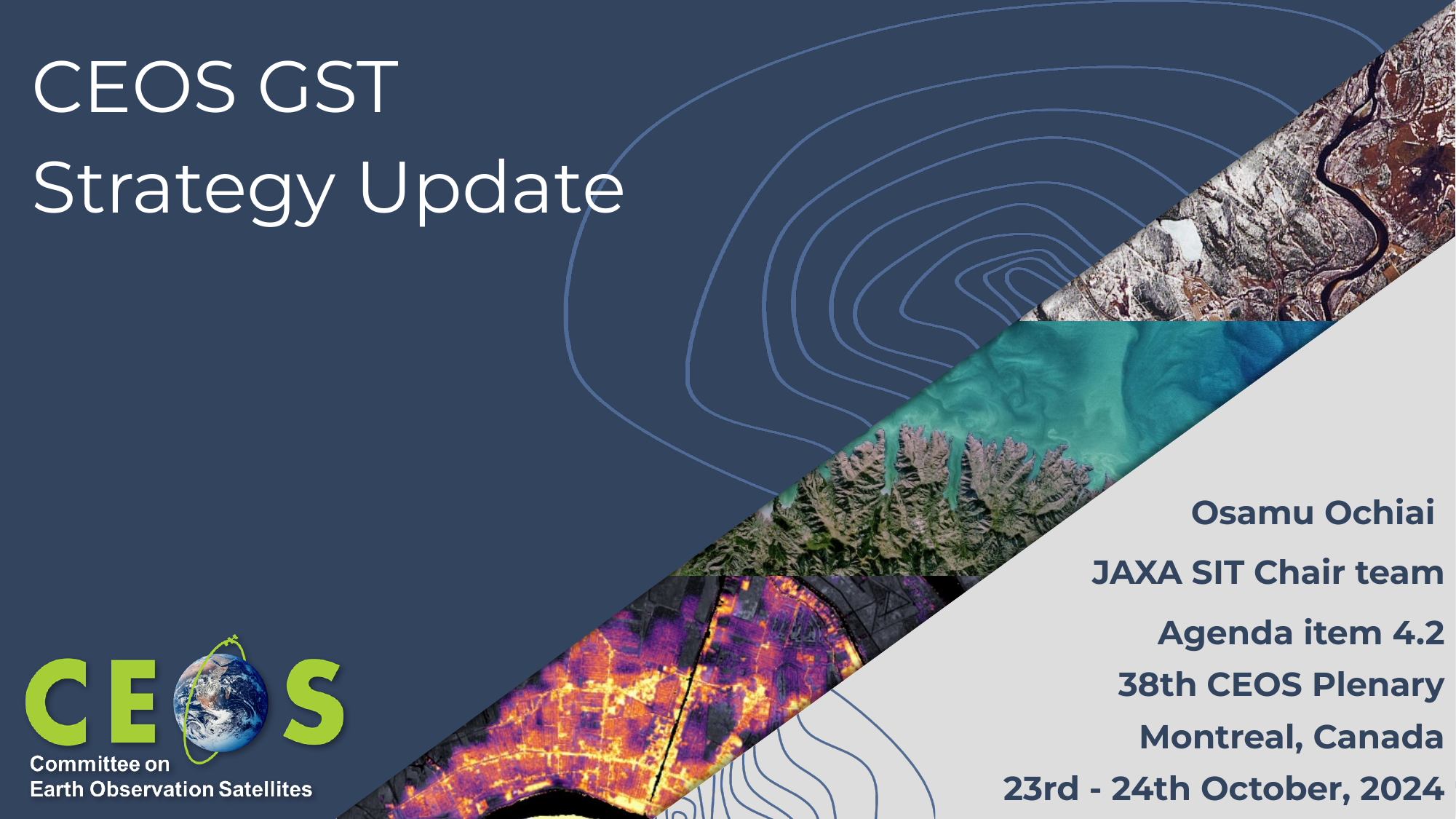

# CEOS GST Strategy Update

Osamu Ochiai
JAXA SIT Chair team
Agenda item 4.2
38th CEOS Plenary
Montreal, Canada
23rd - 24th October, 2024